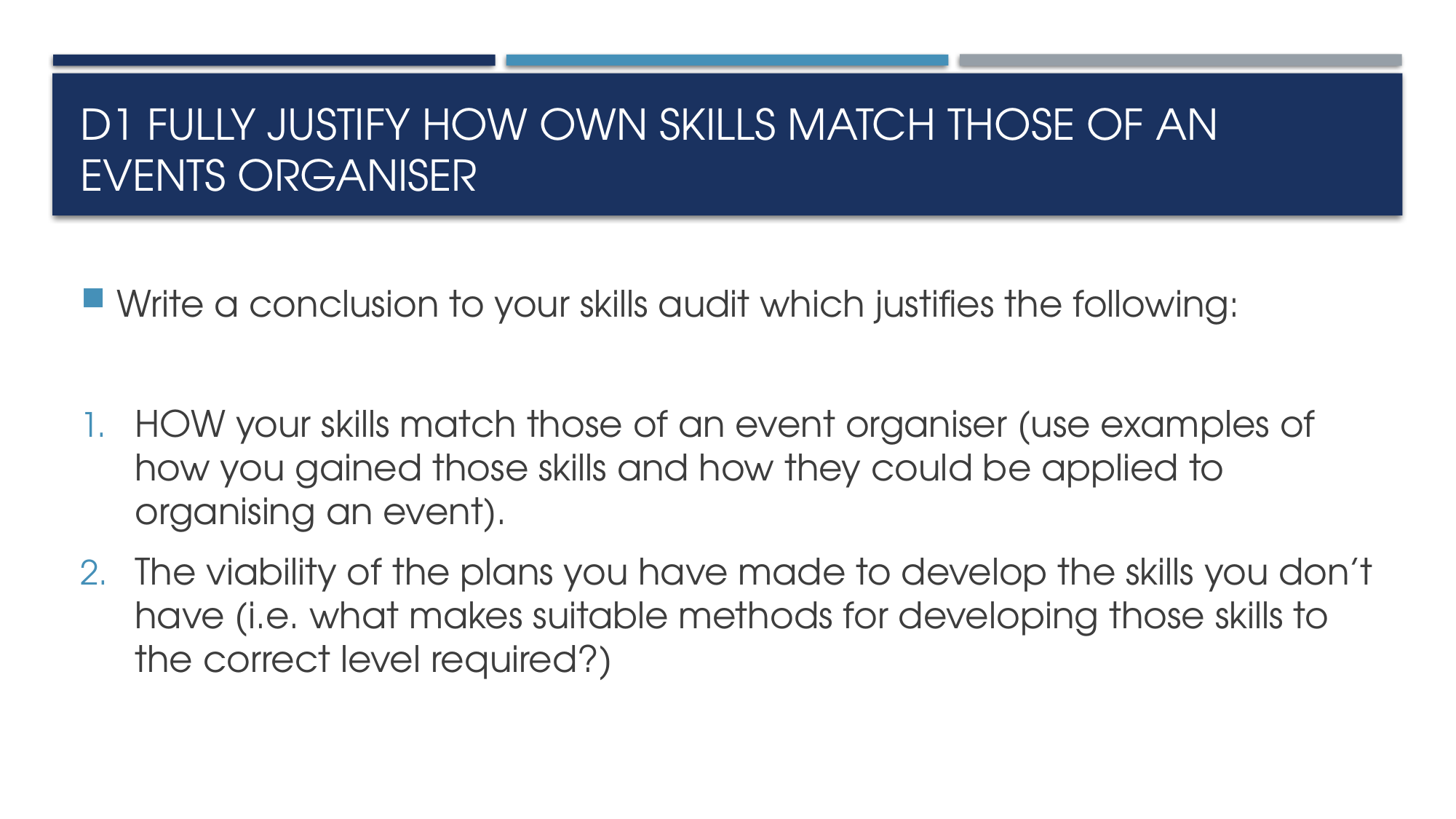

# D1 fully justify how own skills match those of an events organiser
Write a conclusion to your skills audit which justifies the following:

HOW your skills match those of an event organiser (use examples of how you gained those skills and how they could be applied to organising an event).
The viability of the plans you have made to develop the skills you don’t have (i.e. what makes suitable methods for developing those skills to the correct level required?)